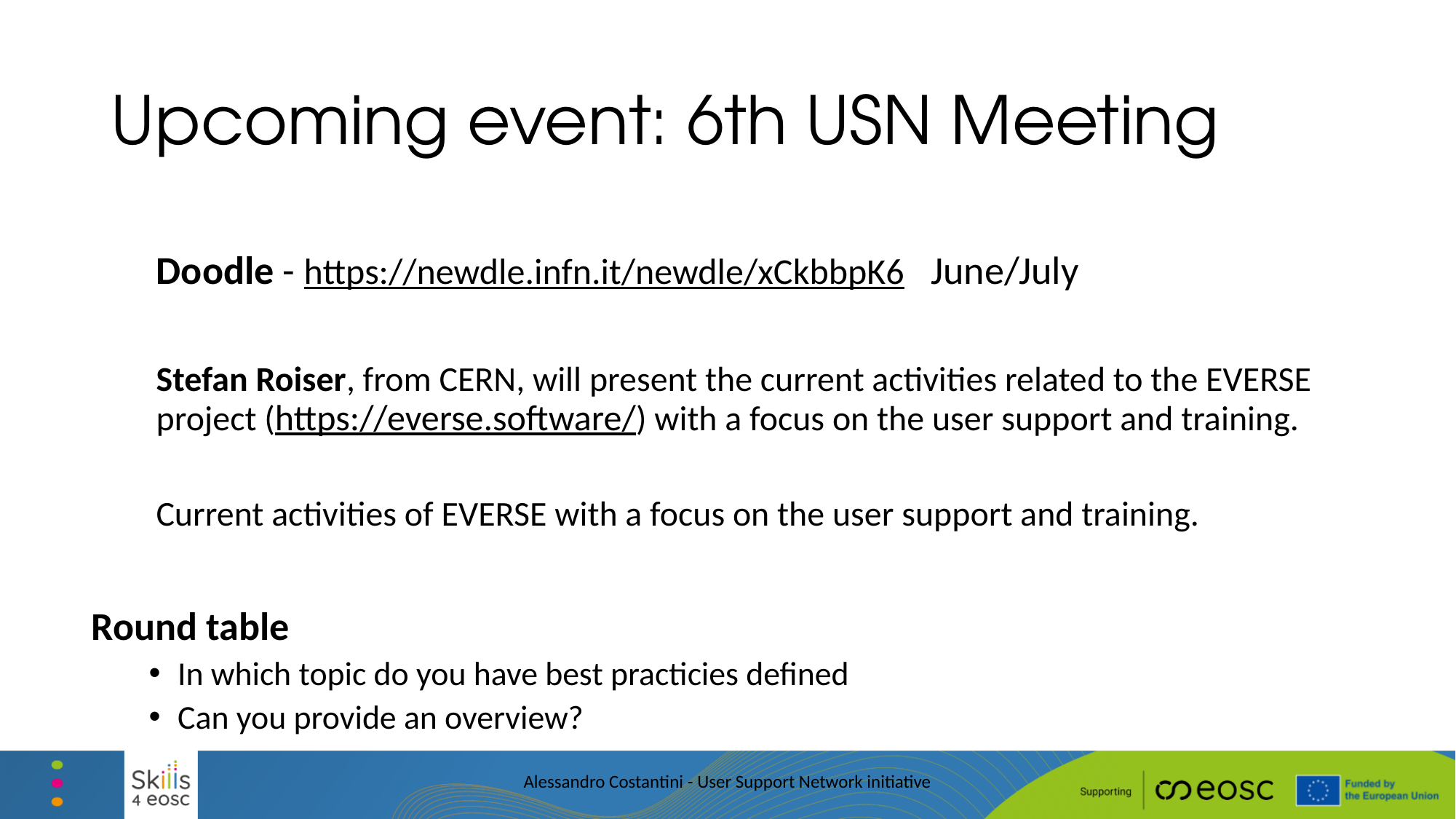

# Upcoming event: 6th USN Meeting
Doodle - https://newdle.infn.it/newdle/xCkbbpK6   June/July

Stefan Roiser, from CERN, will present the current activities related to the EVERSE project (https://everse.software/) with a focus on the user support and training.

Current activities of EVERSE with a focus on the user support and training.

Round table
In which topic do you have best practicies defined
Can you provide an overview?
Alessandro Costantini - User Support Network initiative